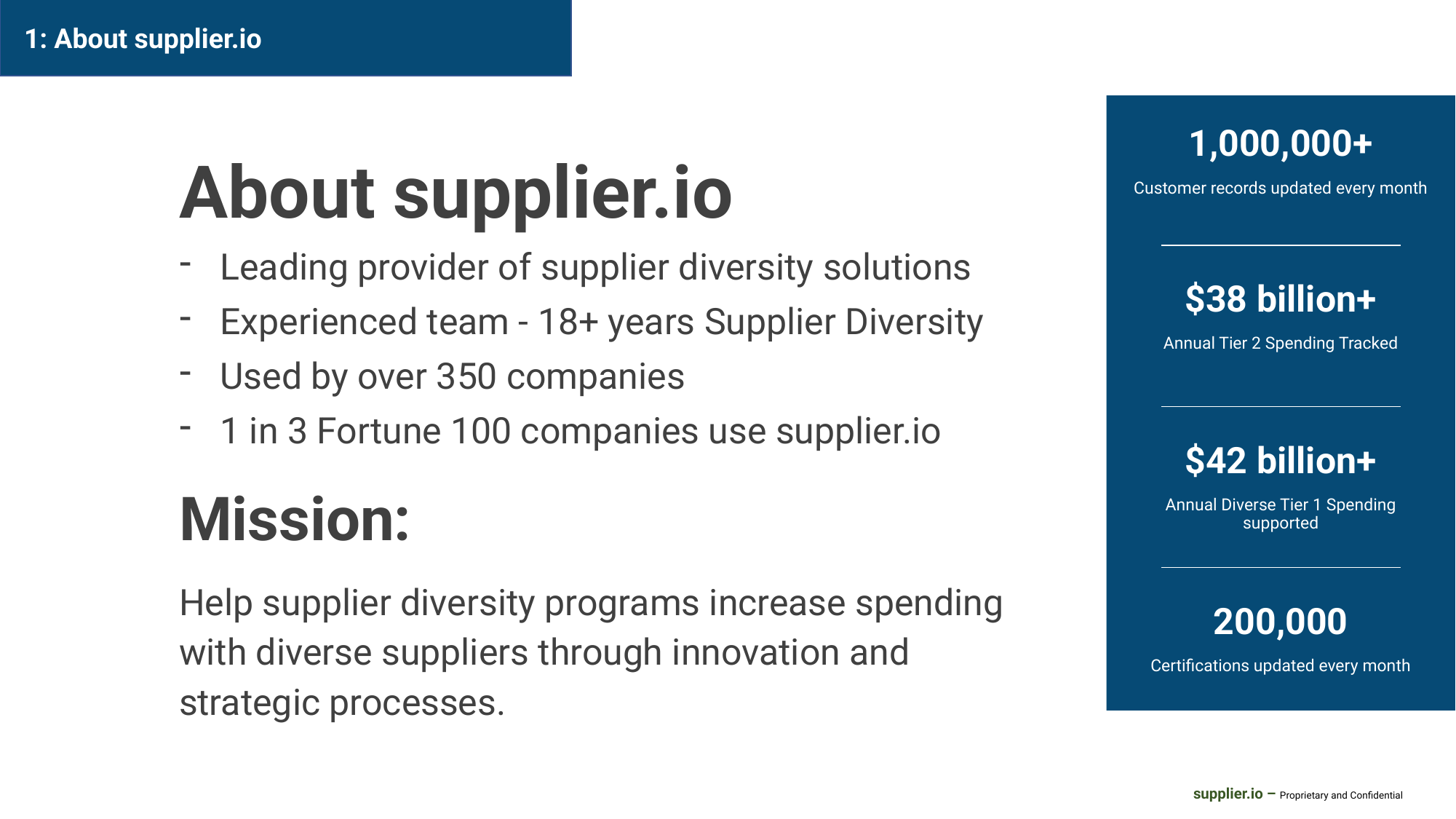

1: About supplier.io

# About supplier.io
1,000,000+
Customer records updated every month
Leading provider of supplier diversity solutions
Experienced team - 18+ years Supplier Diversity
Used by over 350 companies
1 in 3 Fortune 100 companies use supplier.io
$38 billion+
Annual Tier 2 Spending Tracked
$42 billion+
Annual Diverse Tier 1 Spending supported
Mission:

Help supplier diversity programs increase spending with diverse suppliers through innovation and strategic processes.
200,000
Certifications updated every month
supplier.io – Proprietary and Confidential